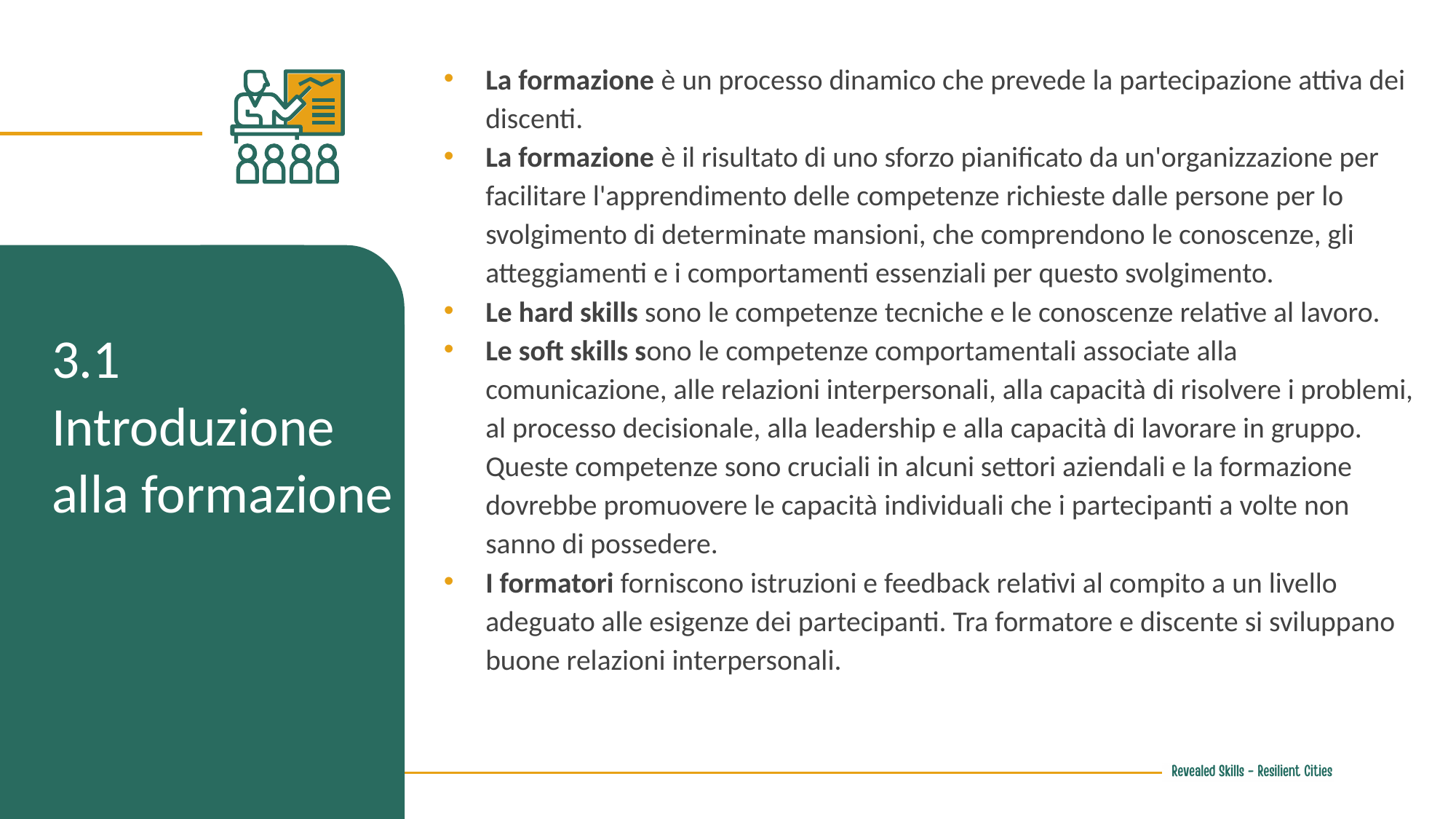

La formazione è un processo dinamico che prevede la partecipazione attiva dei discenti.
La formazione è il risultato di uno sforzo pianificato da un'organizzazione per facilitare l'apprendimento delle competenze richieste dalle persone per lo svolgimento di determinate mansioni, che comprendono le conoscenze, gli atteggiamenti e i comportamenti essenziali per questo svolgimento.
Le hard skills sono le competenze tecniche e le conoscenze relative al lavoro.
Le soft skills sono le competenze comportamentali associate alla comunicazione, alle relazioni interpersonali, alla capacità di risolvere i problemi, al processo decisionale, alla leadership e alla capacità di lavorare in gruppo. Queste competenze sono cruciali in alcuni settori aziendali e la formazione dovrebbe promuovere le capacità individuali che i partecipanti a volte non sanno di possedere.
I formatori forniscono istruzioni e feedback relativi al compito a un livello adeguato alle esigenze dei partecipanti. Tra formatore e discente si sviluppano buone relazioni interpersonali.

3.1 Introduzione alla formazione